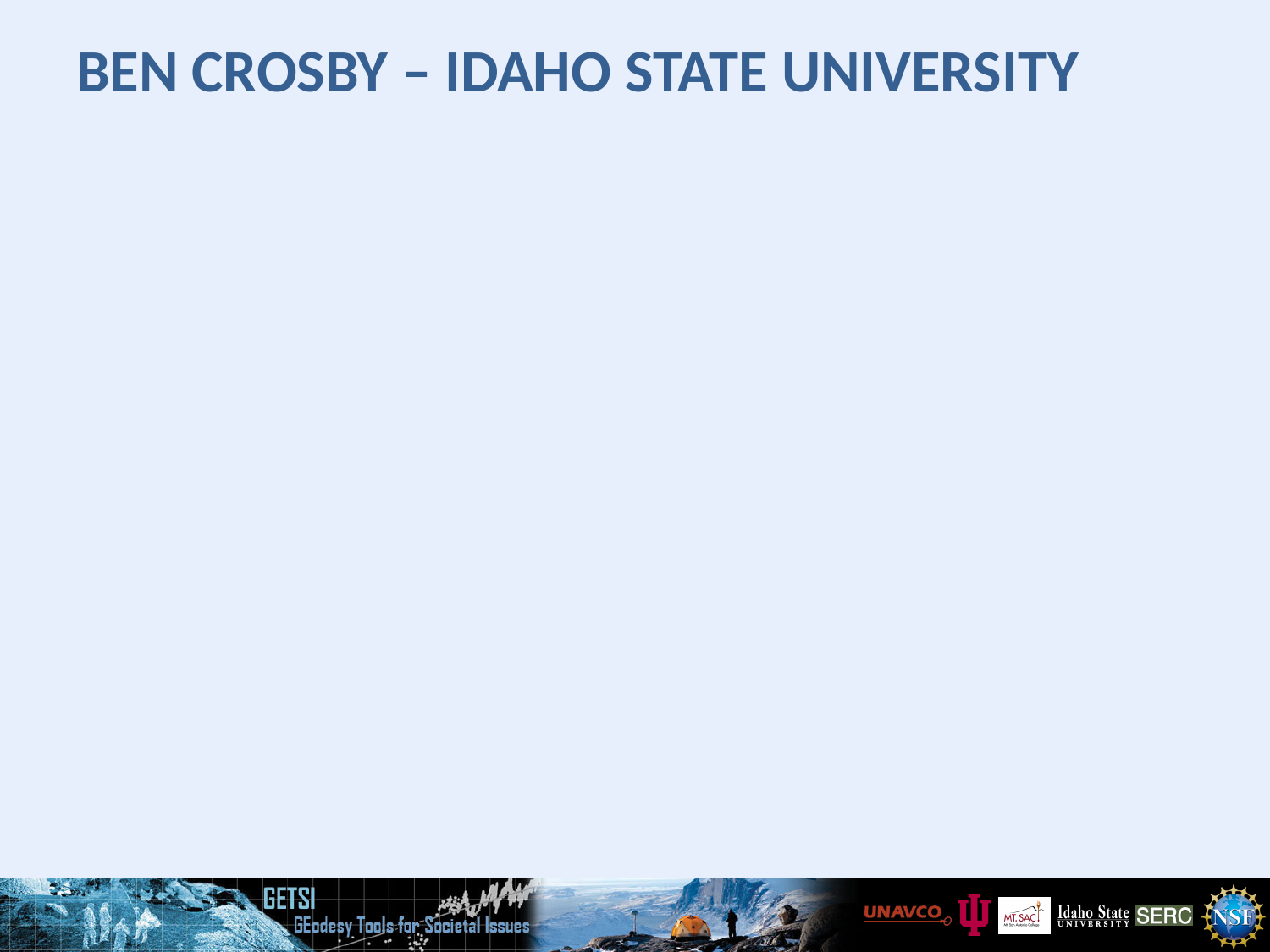

# Ben Crosby – Idaho State University